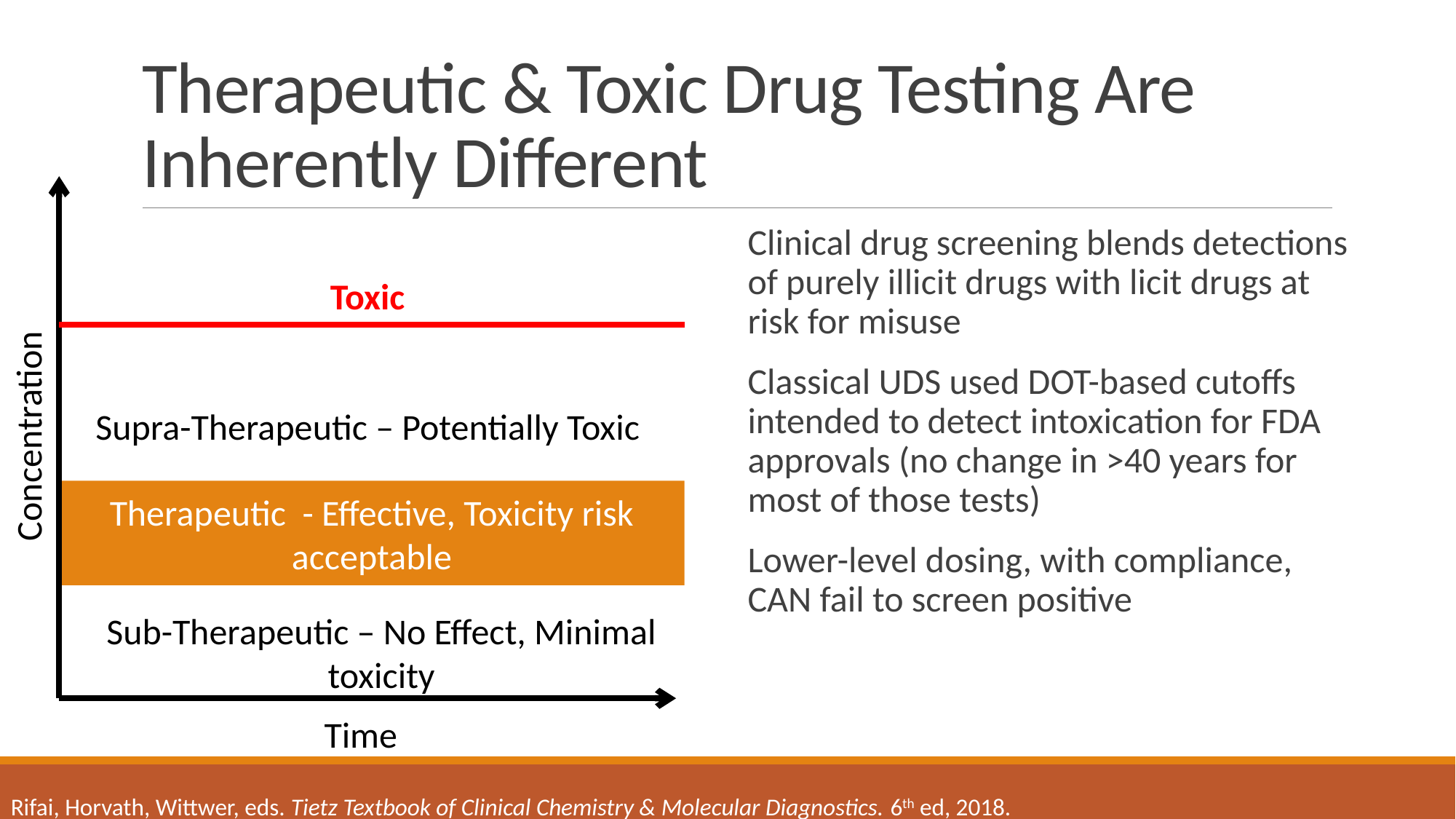

# Therapeutic & Toxic Drug Testing Are Inherently Different
Toxic
Supra-Therapeutic – Potentially Toxic
Concentration
Therapeutic  - Effective, Toxicity risk acceptable
Sub-Therapeutic – No Effect, Minimal toxicity
Time
Clinical drug screening blends detections of purely illicit drugs with licit drugs at risk for misuse
Classical UDS used DOT-based cutoffs intended to detect intoxication for FDA approvals (no change in >40 years for most of those tests)
Lower-level dosing, with compliance, CAN fail to screen positive

Rifai, Horvath, Wittwer, eds. Tietz Textbook of Clinical Chemistry & Molecular Diagnostics. 6th ed, 2018.